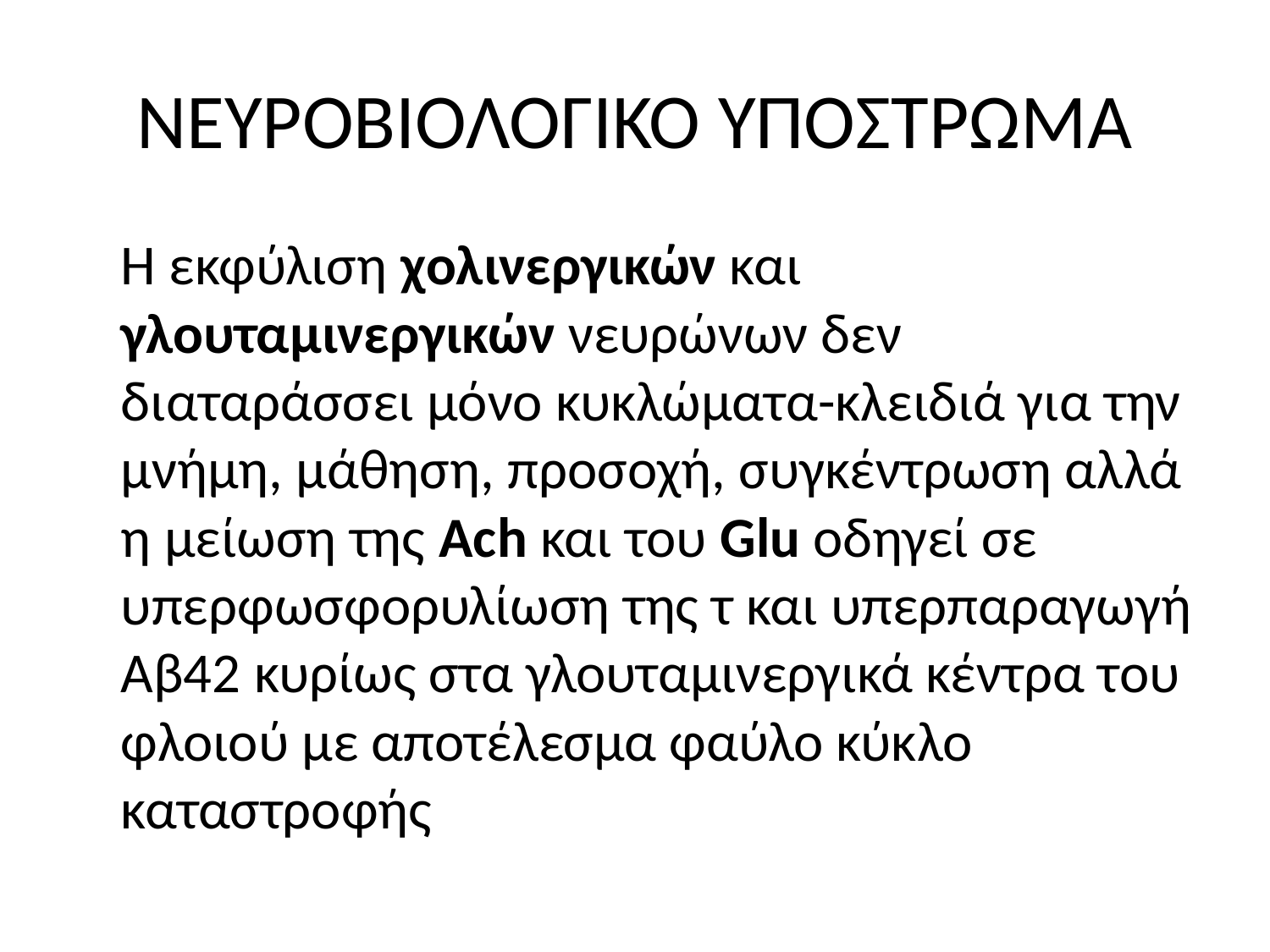

# ΝΕΥΡΟΒΙΟΛΟΓΙΚΟ ΥΠΟΣΤΡΩΜΑ
	Η εκφύλιση χολινεργικών και γλουταμινεργικών νευρώνων δεν διαταράσσει μόνο κυκλώματα-κλειδιά για την μνήμη, μάθηση, προσοχή, συγκέντρωση αλλά η μείωση της Ach και του Glu οδηγεί σε υπερφωσφορυλίωση της τ και υπερπαραγωγή Αβ42 κυρίως στα γλουταμινεργικά κέντρα του φλοιού με αποτέλεσμα φαύλο κύκλο καταστροφής